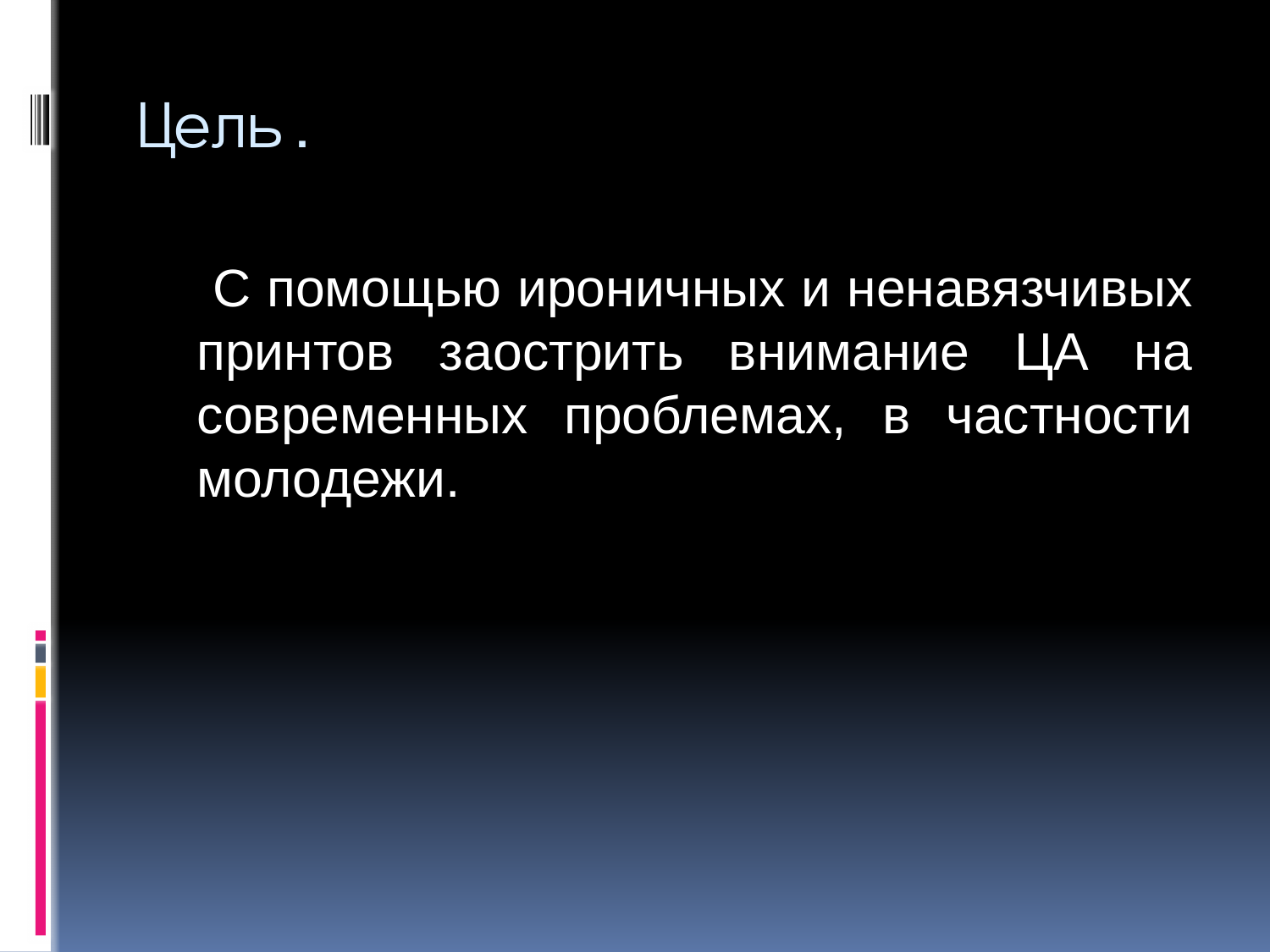

# Цель.
    С помощью ироничных и ненавязчивых принтов заострить внимание ЦА на современных проблемах, в частности молодежи.